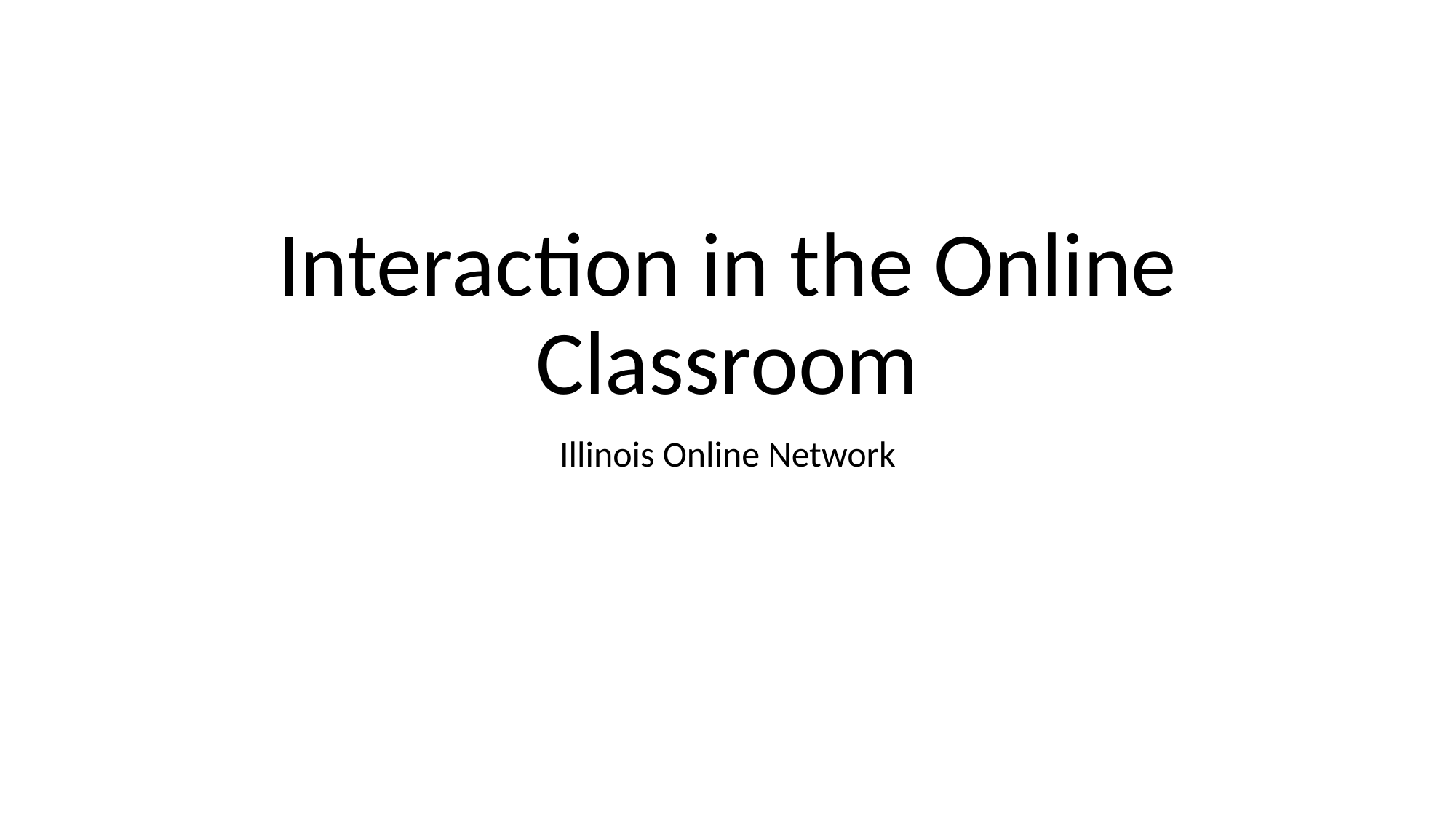

# Interaction in the Online Classroom
Illinois Online Network